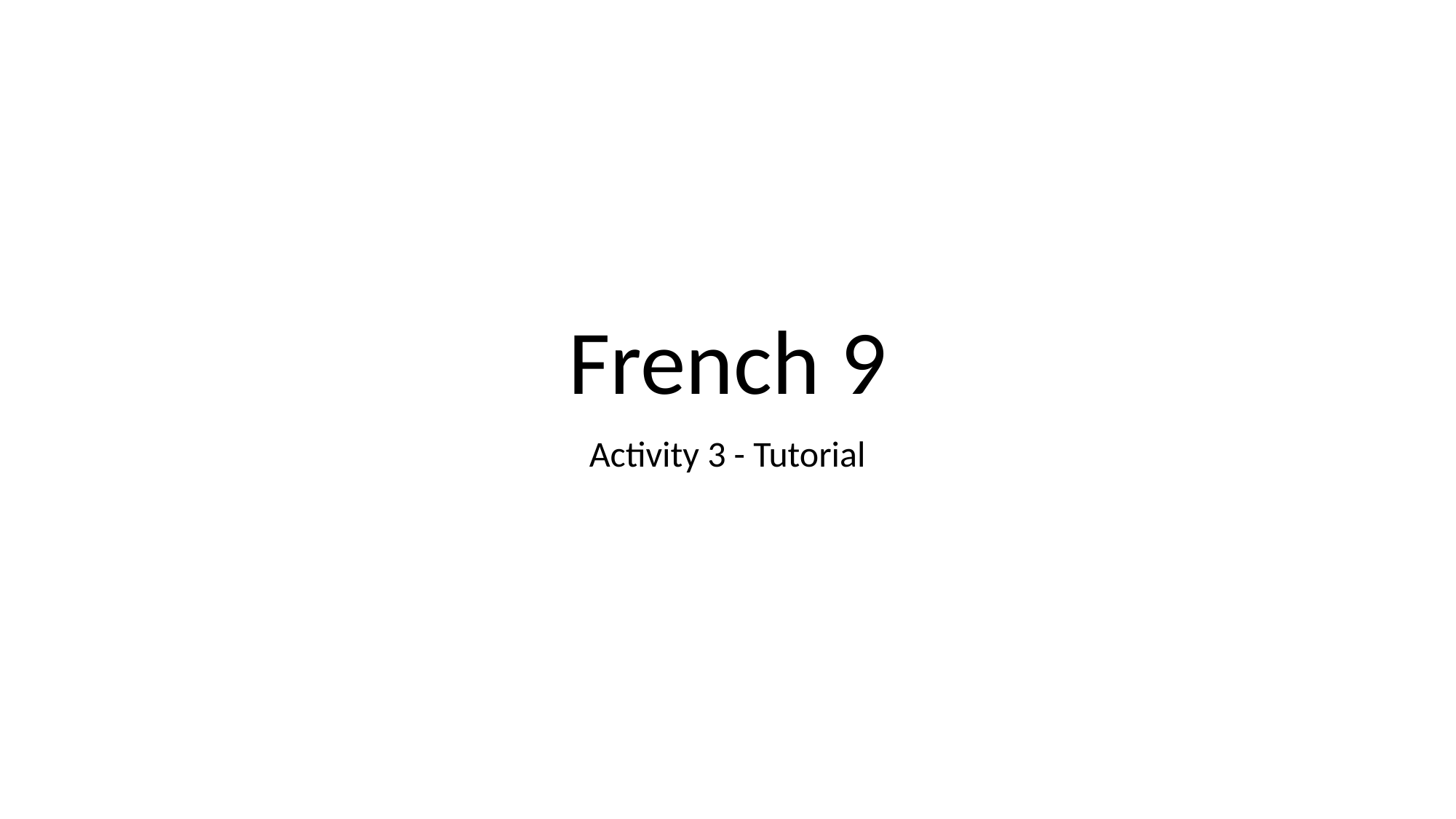

# French 9
Activity 3 - Tutorial